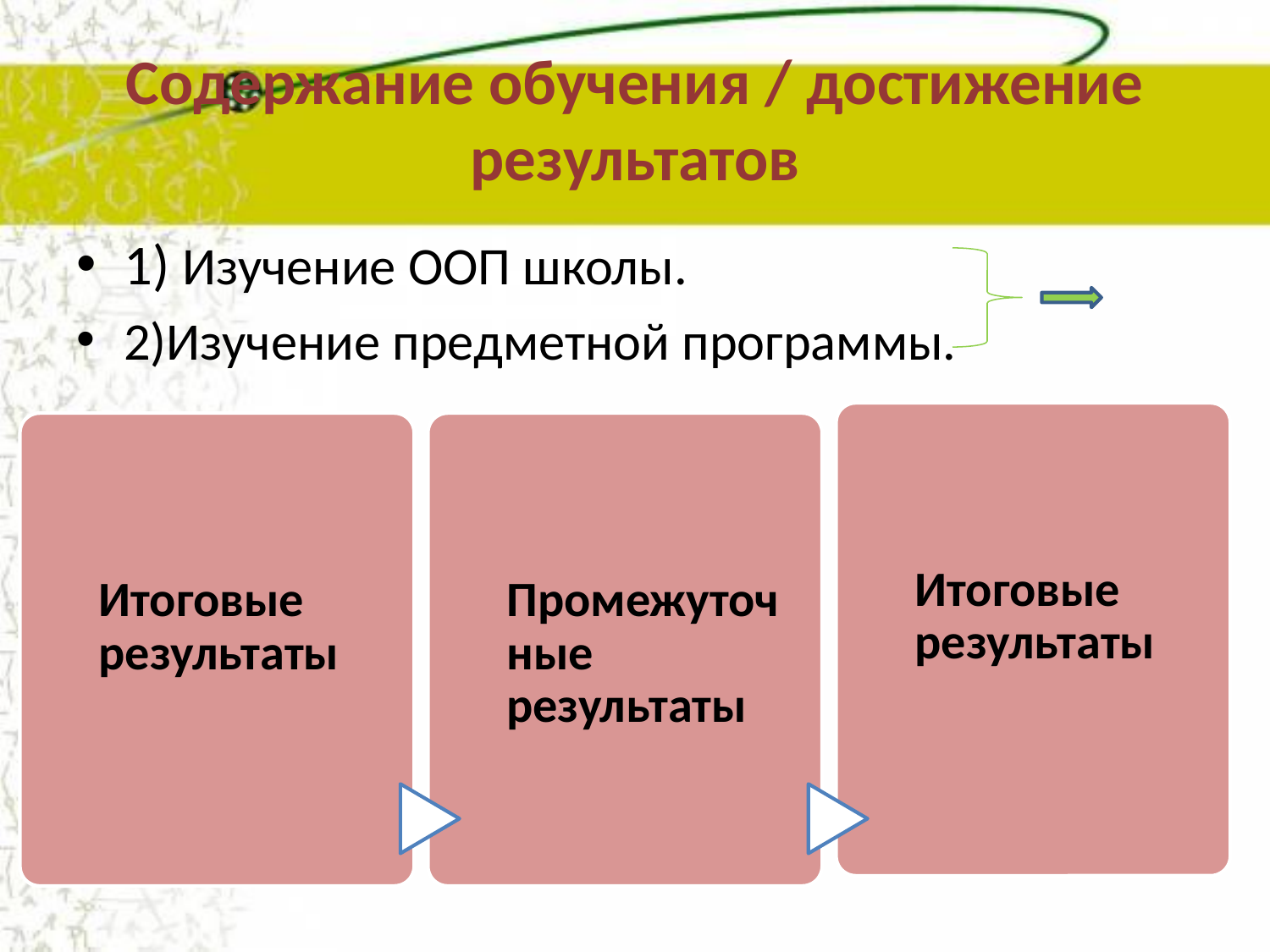

# Содержание обучения / достижение результатов
1) Изучение ООП школы.
2)Изучение предметной программы.

Итоговые результаты

Промежуточные результаты

Итоговые результаты